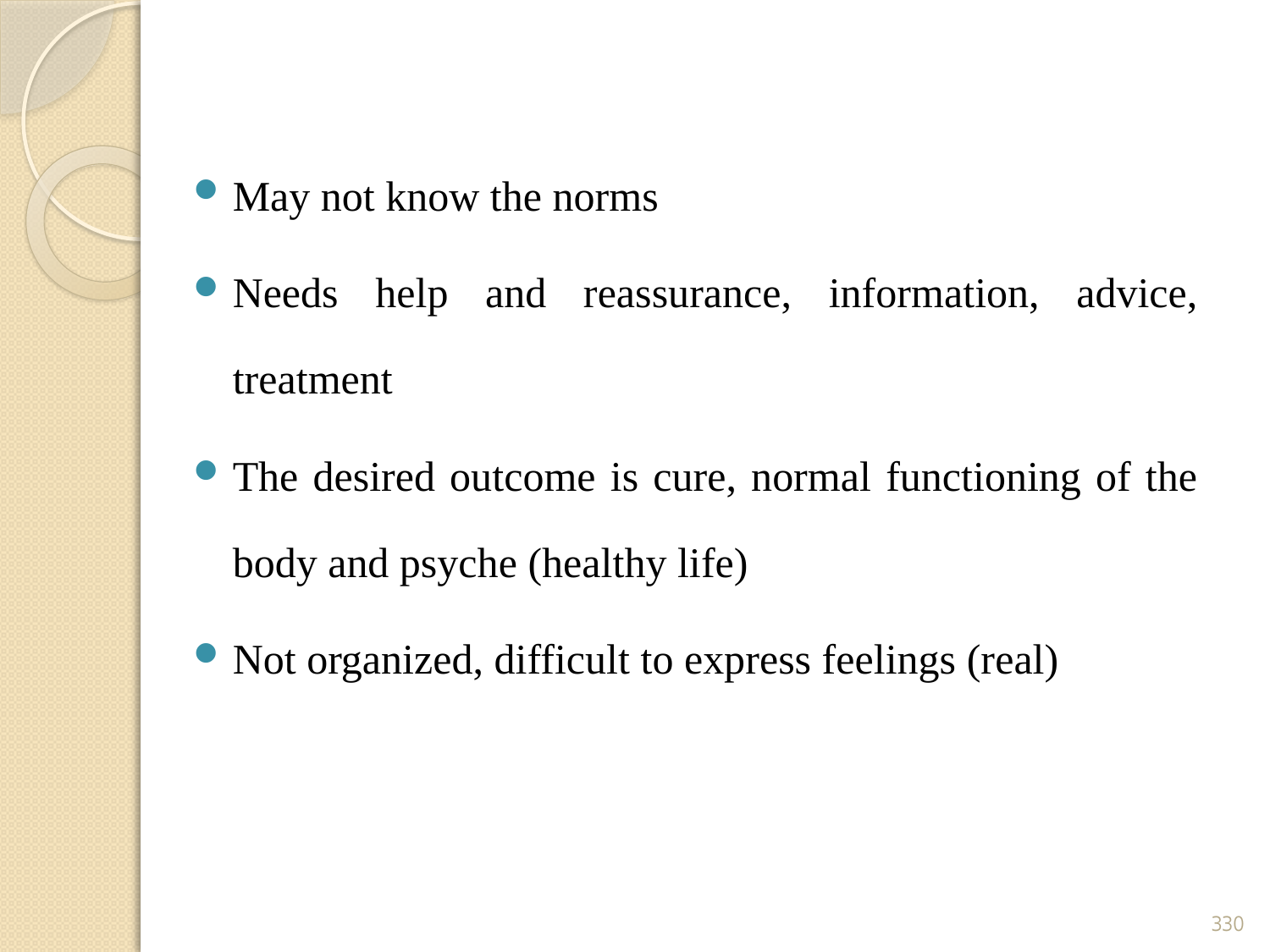

May not know the norms
Needs help and reassurance, information, advice, treatment
The desired outcome is cure, normal functioning of the body and psyche (healthy life)
Not organized, difficult to express feelings (real)

330